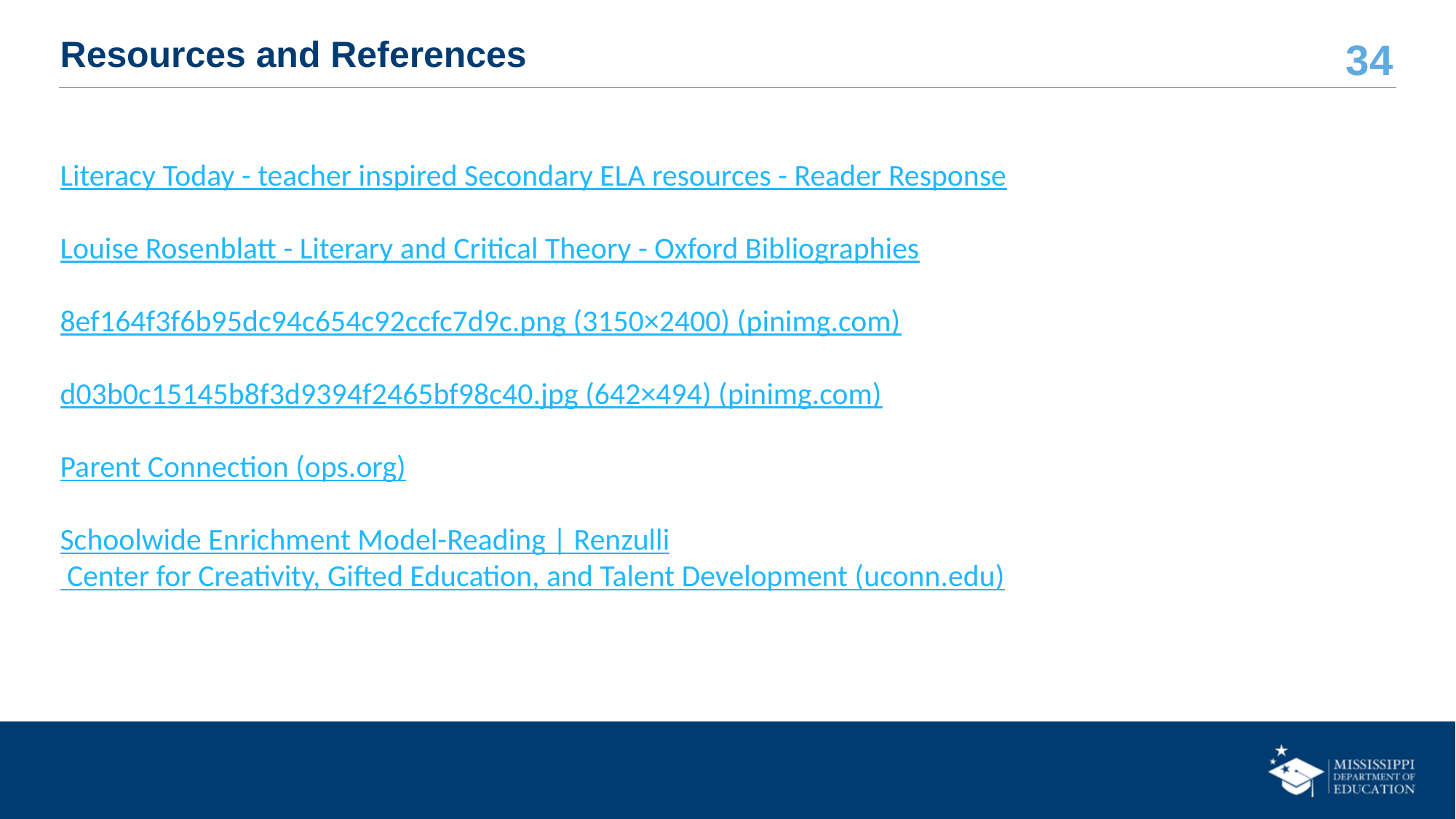

# Resources and References
Literacy Today - teacher inspired Secondary ELA resources - Reader Response
Louise Rosenblatt - Literary and Critical Theory - Oxford Bibliographies
8ef164f3f6b95dc94c654c92ccfc7d9c.png (3150×2400) (pinimg.com)
d03b0c15145b8f3d9394f2465bf98c40.jpg (642×494) (pinimg.com)
Parent Connection (ops.org)
Schoolwide Enrichment Model-Reading | Renzulli Center for Creativity, Gifted Education, and Talent Development (uconn.edu)